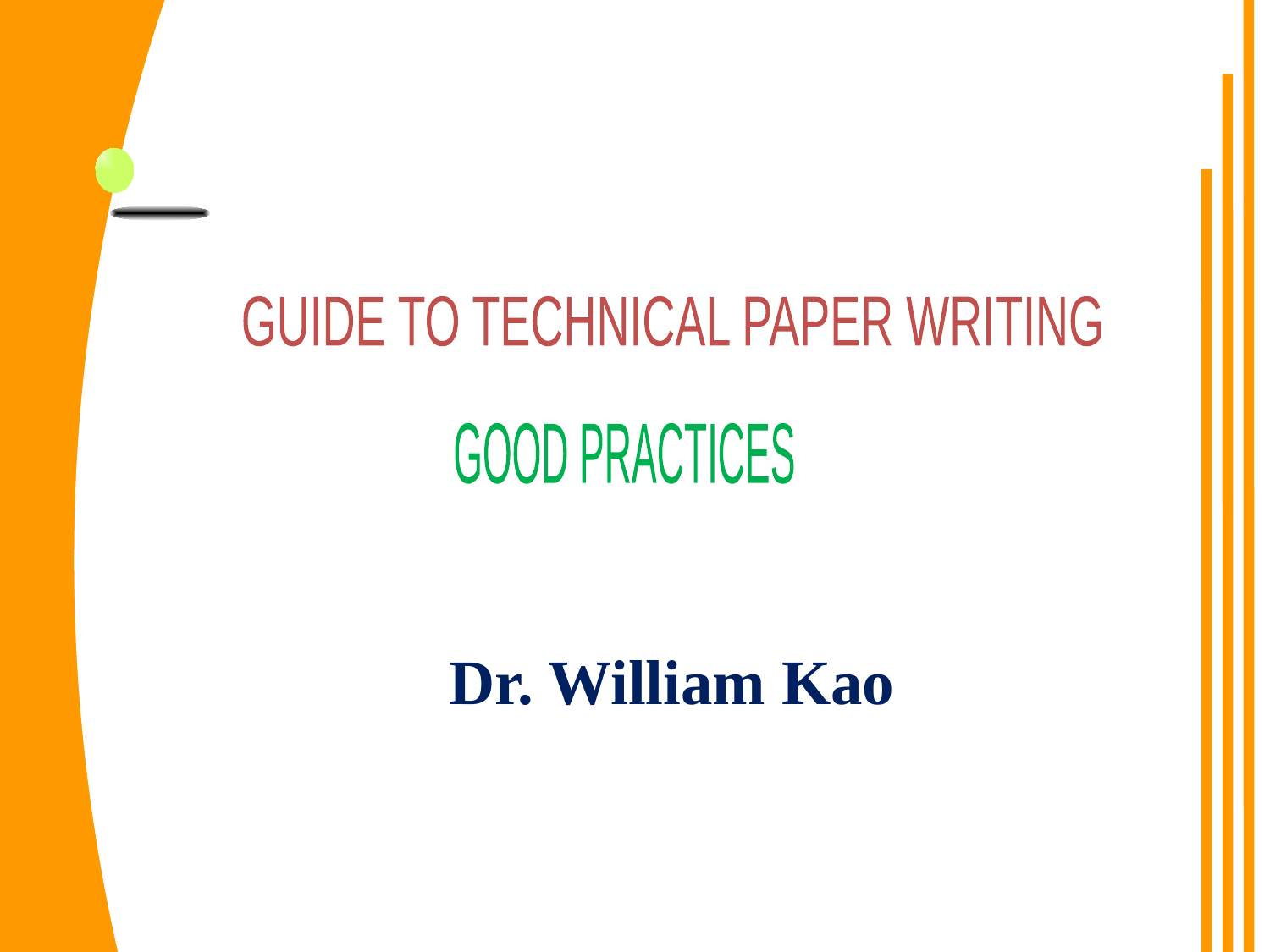

GOOD PRACTICES

GUIDE TO TECHNICAL PAPER WRITING
Dr. William Kao